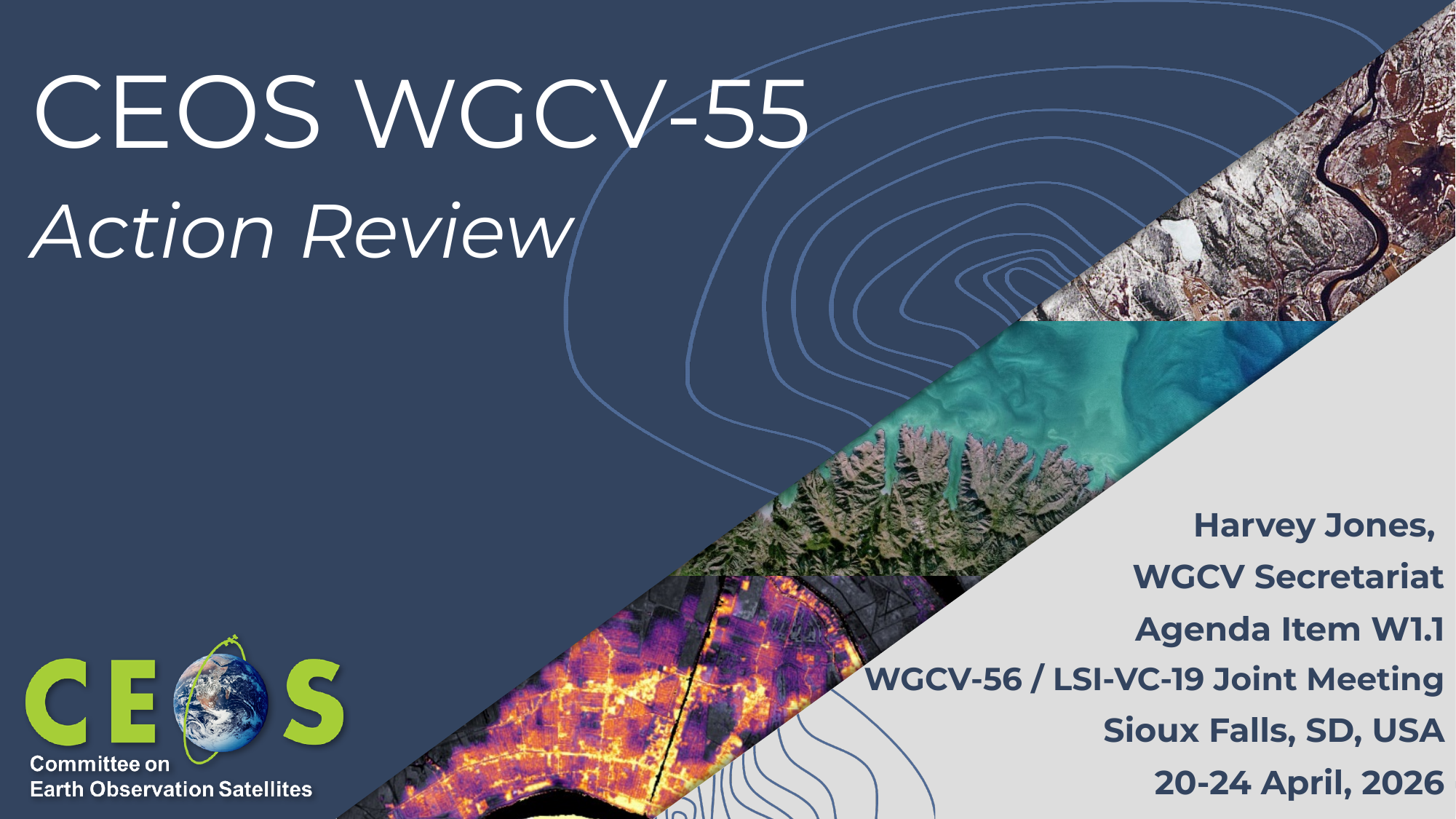

# CEOS WGCV-55
Action Review

Harvey Jones,
WGCV Secretariat
Agenda Item W1.1
WGCV-56 / LSI-VC-19 Joint Meeting
Sioux Falls, SD, USA
20-24 April, 2026